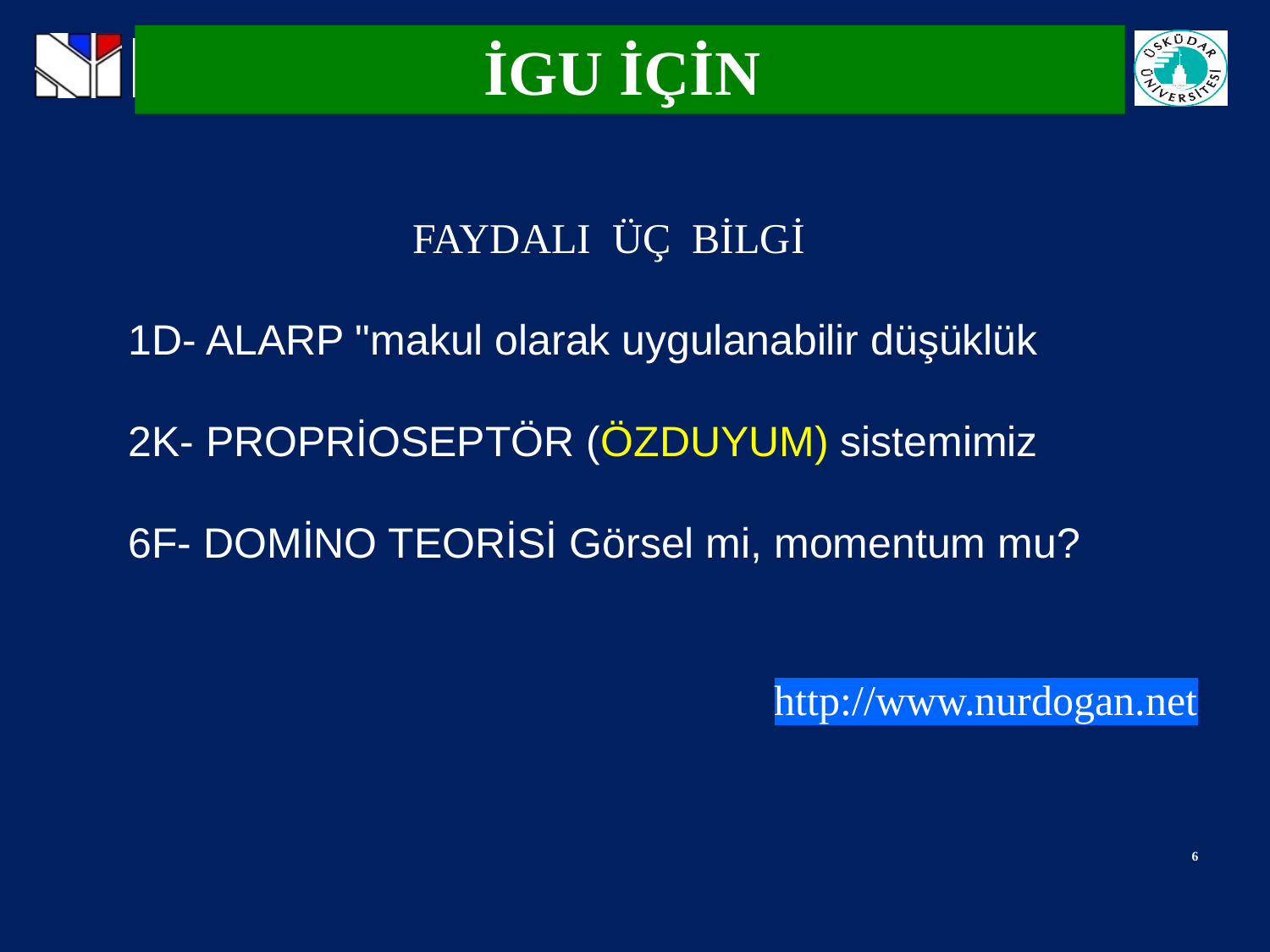

İGU İÇİN

FAYDALI  ÜÇ  BİLGİ

1D- ALARP "makul olarak uygulanabilir düşüklük

2K- PROPRİOSEPTÖR (ÖZDUYUM) sistemimiz

6F- DOMİNO TEORİSİ Görsel mi, momentum mu?

http://www.nurdogan.net
6